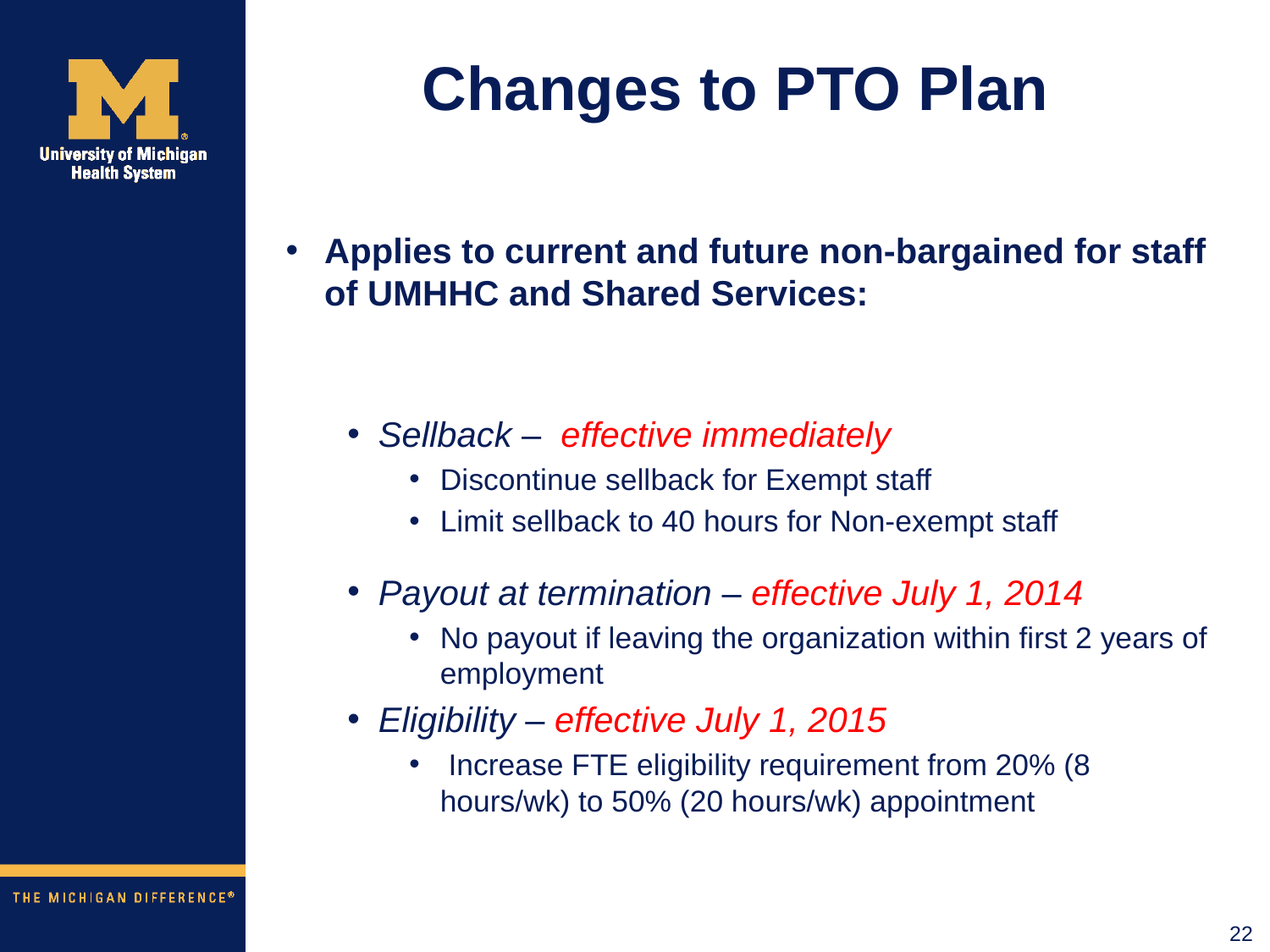

# Changes to PTO Plan
Applies to current and future non-bargained for staff of UMHHC and Shared Services:

Sellback –  effective immediately
Discontinue sellback for Exempt staff
Limit sellback to 40 hours for Non-exempt staff

Payout at termination – effective July 1, 2014
No payout if leaving the organization within first 2 years of employment
Eligibility – effective July 1, 2015
 Increase FTE eligibility requirement from 20% (8 hours/wk) to 50% (20 hours/wk) appointment